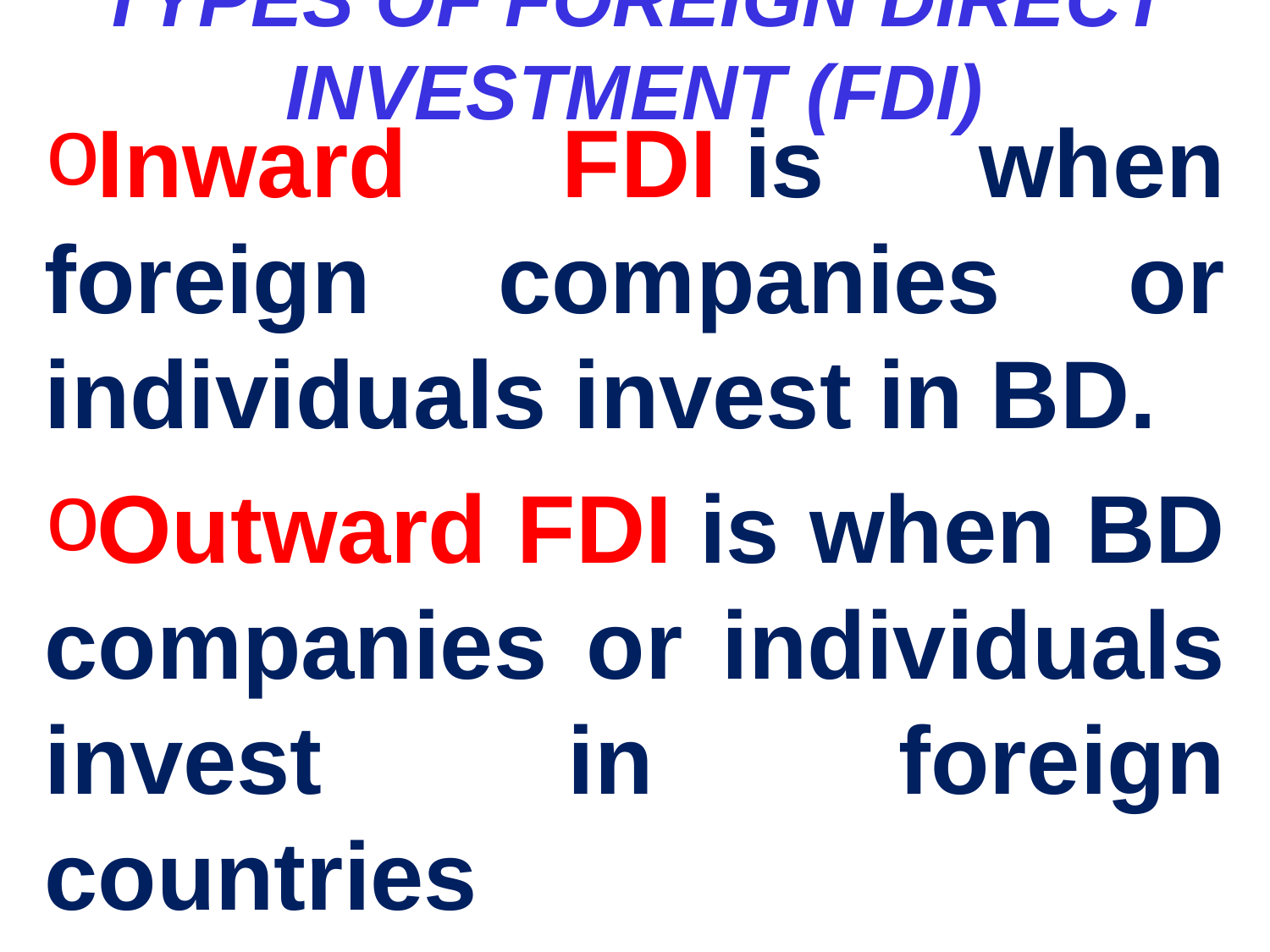

# Types OF FOREIGN DIRECT INVESTMENT (FDI)
Inward FDI is when foreign companies or individuals invest in BD.
Outward FDI is when BD companies or individuals invest in foreign countries